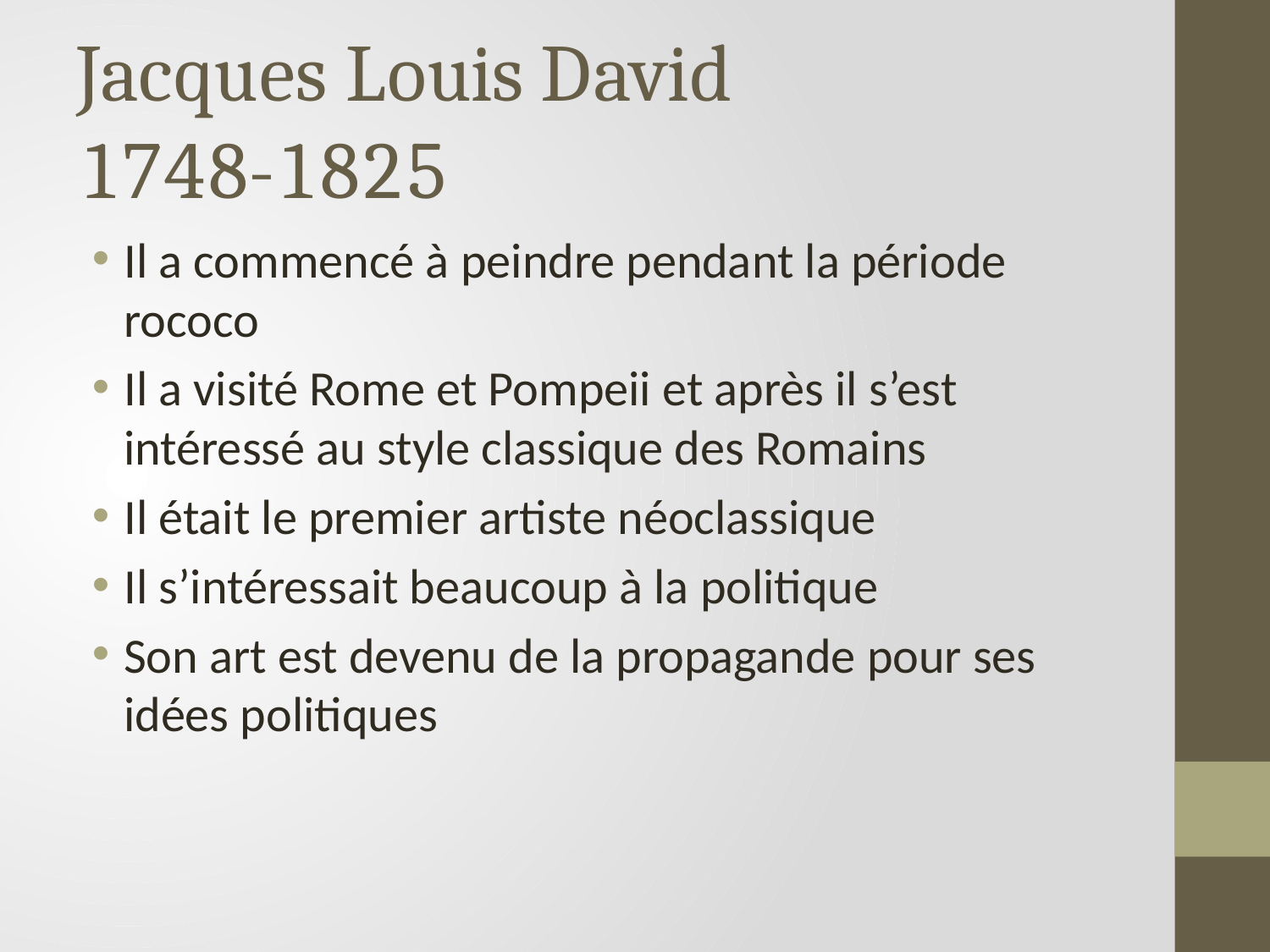

# Jacques Louis David 1748-1825
Il a commencé à peindre pendant la période rococo
Il a visité Rome et Pompeii et après il s’est intéressé au style classique des Romains
Il était le premier artiste néoclassique
Il s’intéressait beaucoup à la politique
Son art est devenu de la propagande pour ses idées politiques